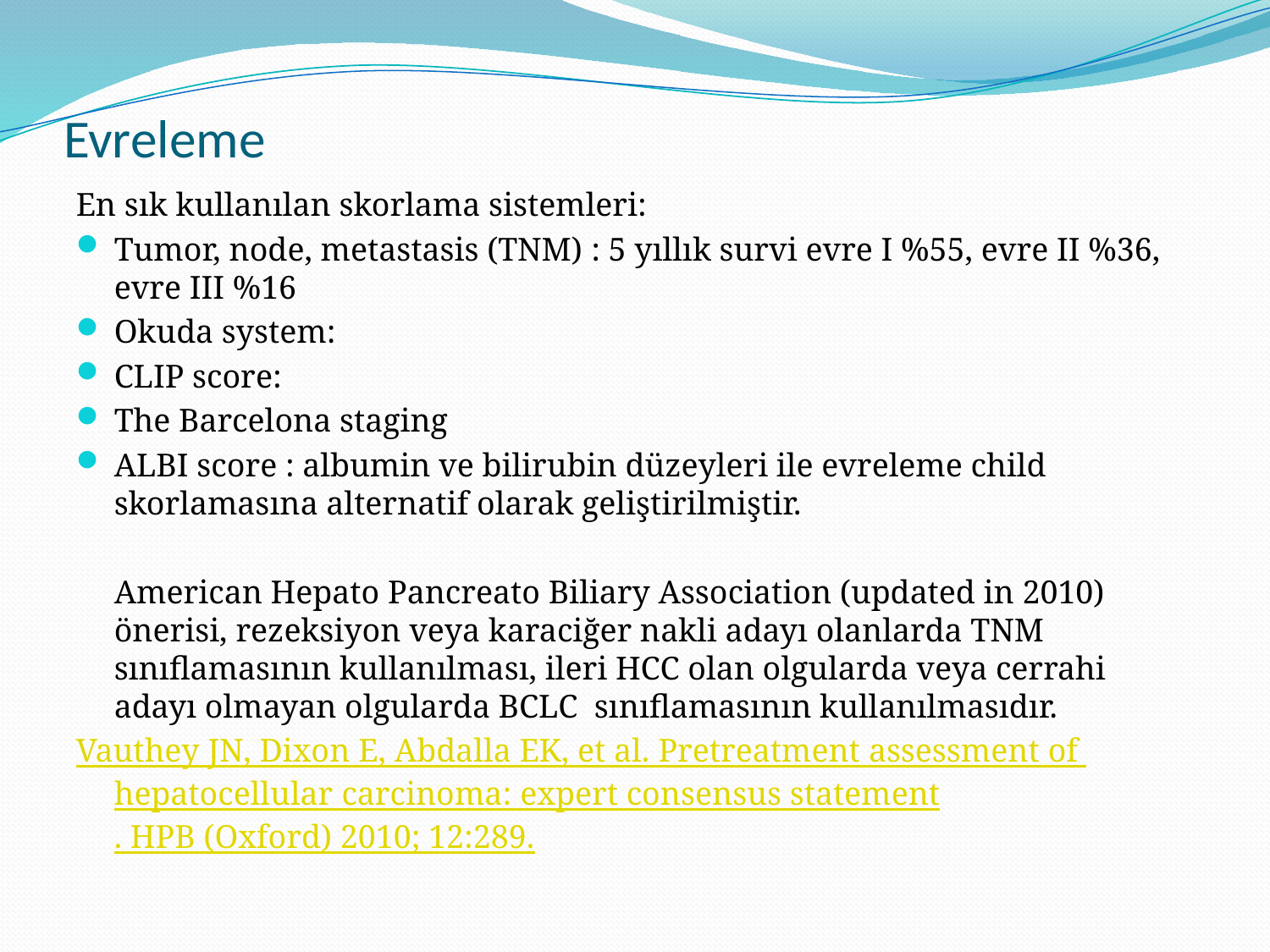

# Evreleme
En sık kullanılan skorlama sistemleri:
Tumor, node, metastasis (TNM) : 5 yıllık survi evre I %55, evre II %36, evre III %16
Okuda system:
CLIP score:
The Barcelona staging
ALBI score : albumin ve bilirubin düzeyleri ile evreleme child skorlamasına alternatif olarak geliştirilmiştir.

	American Hepato Pancreato Biliary Association (updated in 2010)  önerisi, rezeksiyon veya karaciğer nakli adayı olanlarda TNM sınıflamasının kullanılması, ileri HCC olan olgularda veya cerrahi adayı olmayan olgularda BCLC  sınıflamasının kullanılmasıdır.
Vauthey JN, Dixon E, Abdalla EK, et al. Pretreatment assessment of hepatocellular carcinoma: expert consensus statement. HPB (Oxford) 2010; 12:289.